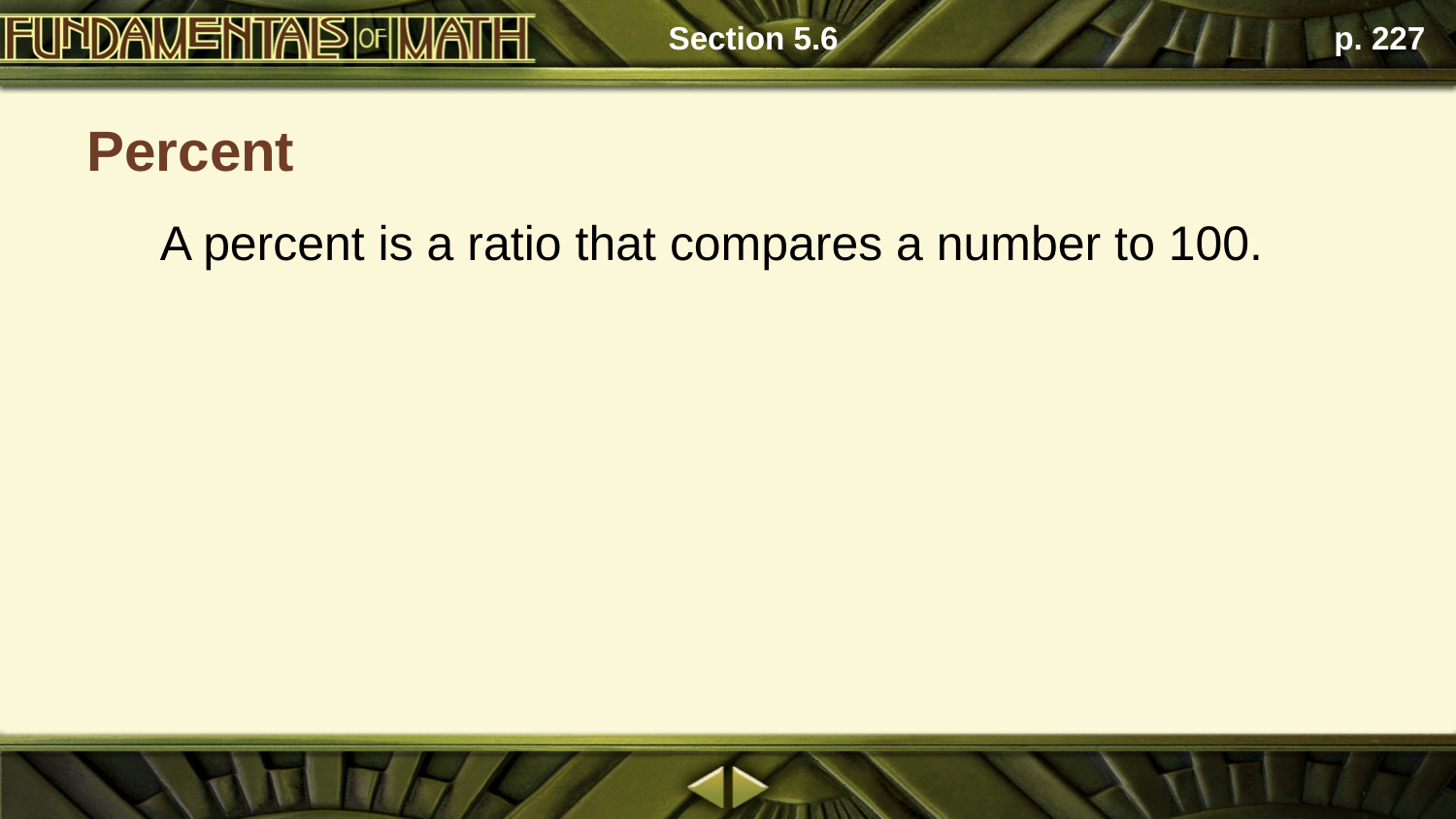

Section 5.6
p. 227
# Percent
A percent is a ratio that compares a number to 100.